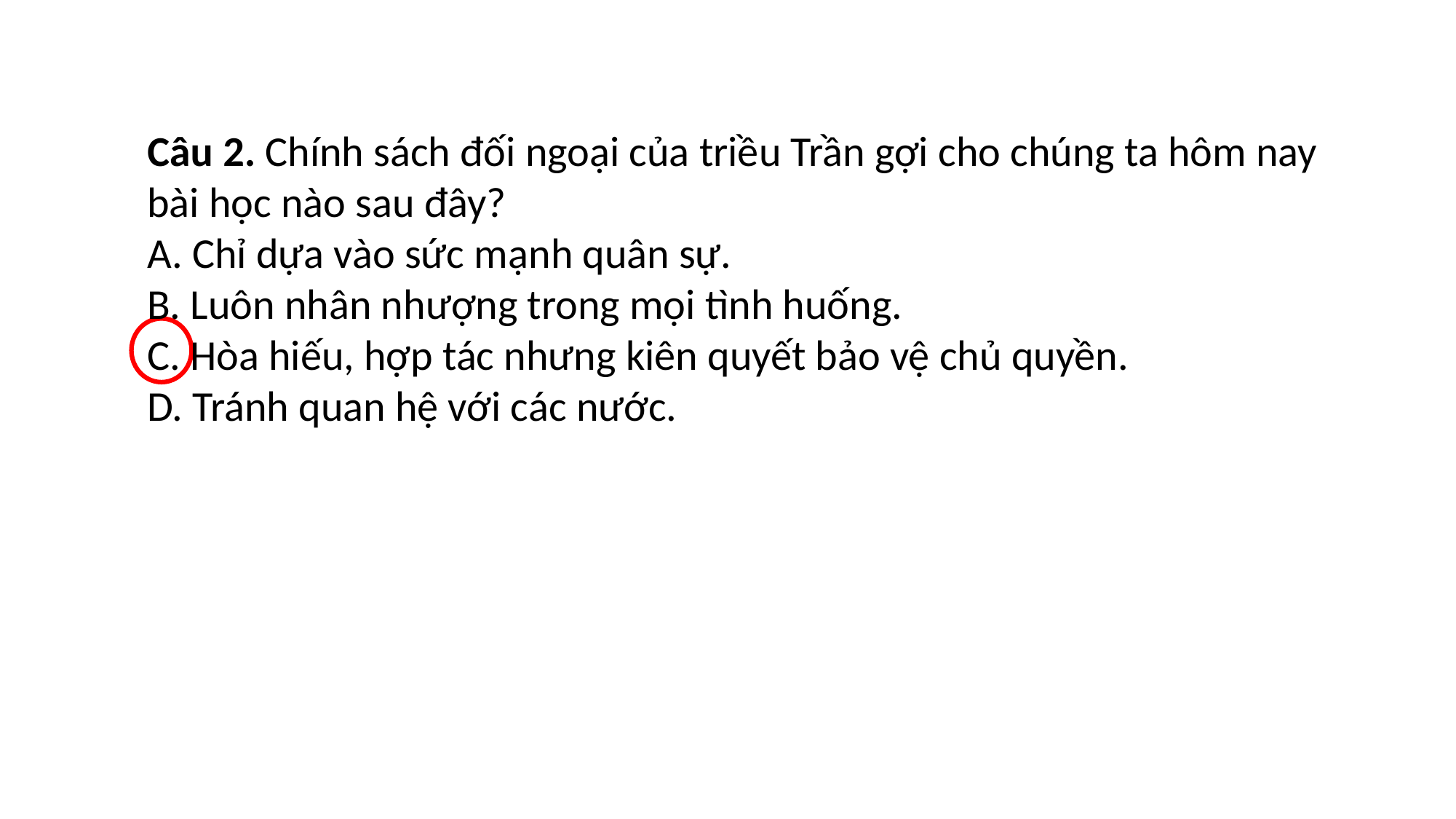

Câu 2. Chính sách đối ngoại của triều Trần gợi cho chúng ta hôm nay bài học nào sau đây?
A. Chỉ dựa vào sức mạnh quân sự.
B. Luôn nhân nhượng trong mọi tình huống.
C. Hòa hiếu, hợp tác nhưng kiên quyết bảo vệ chủ quyền.
D. Tránh quan hệ với các nước.